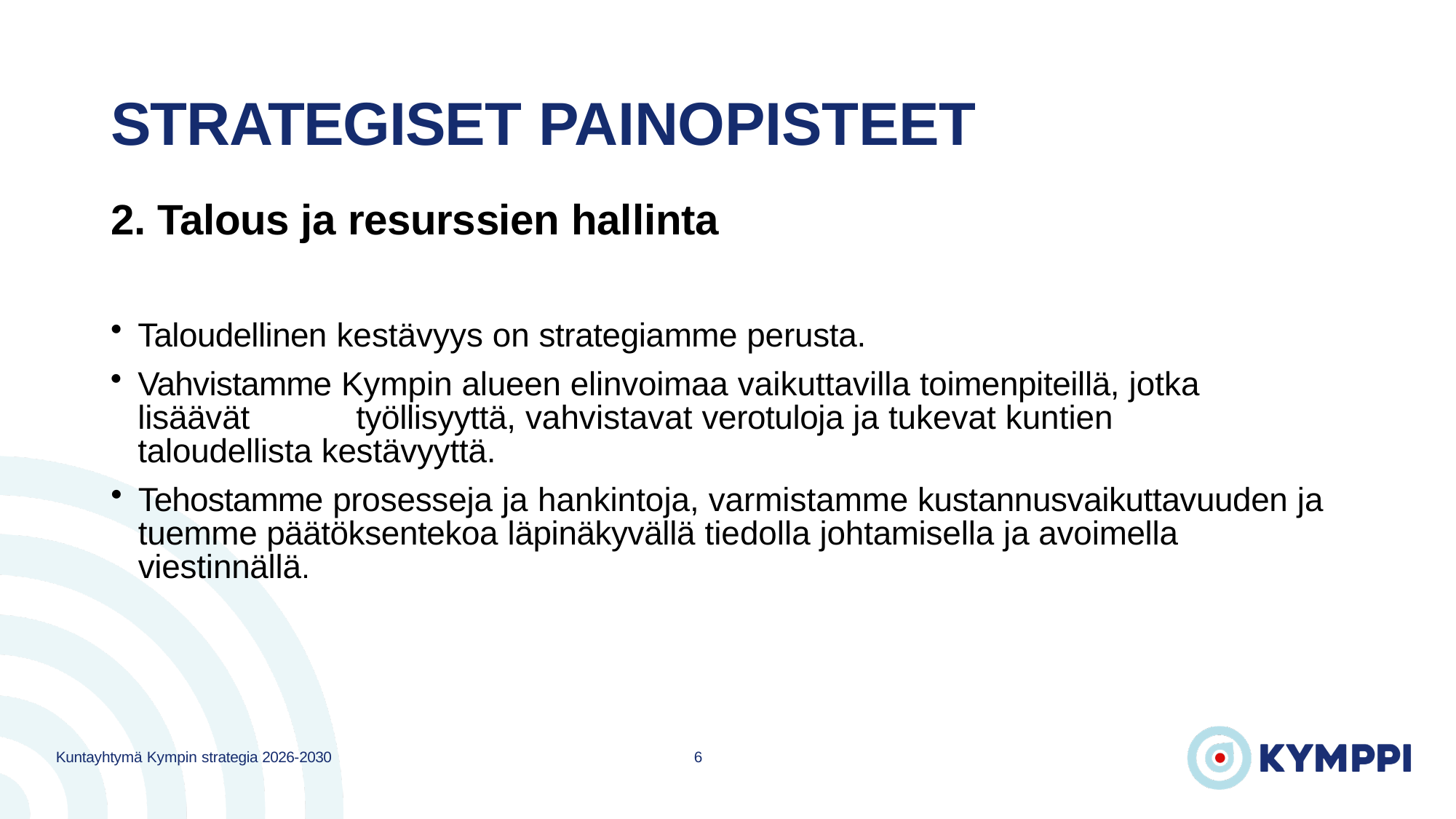

# STRATEGISET PAINOPISTEET
Talous ja resurssien hallinta

Taloudellinen kestävyys on strategiamme perusta.
Vahvistamme Kympin alueen elinvoimaa vaikuttavilla toimenpiteillä, jotka lisäävät 	työllisyyttä, vahvistavat verotuloja ja tukevat kuntien taloudellista kestävyyttä.
Tehostamme prosesseja ja hankintoja, varmistamme kustannusvaikuttavuuden ja tuemme päätöksentekoa läpinäkyvällä tiedolla johtamisella ja avoimella viestinnällä.
Kuntayhtymä Kympin strategia 2026-2030
6